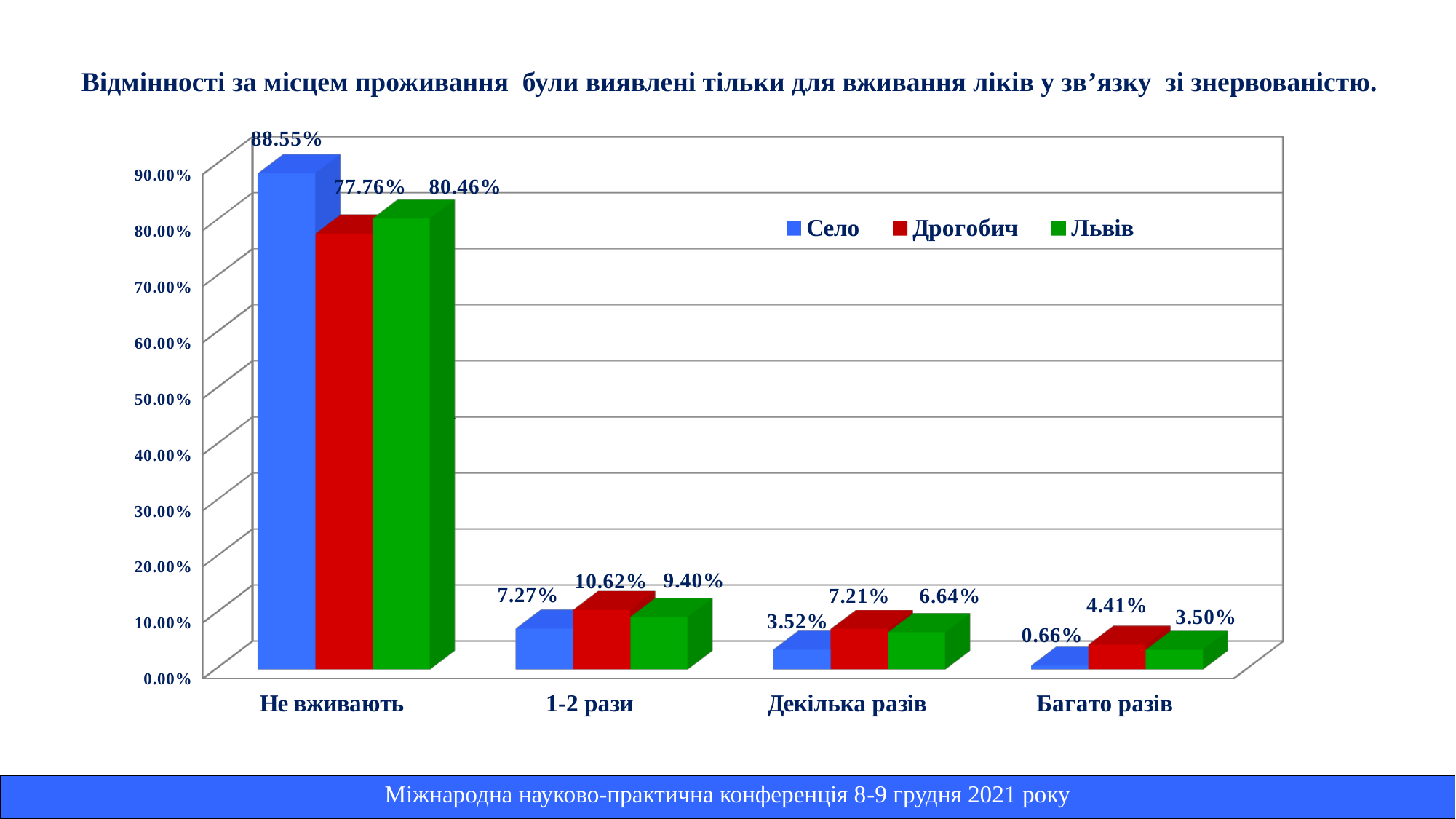

# Відмінності за місцем проживання  були виявлені тільки для вживання ліків у зв’язку  зі знервованістю.

[unsupported chart]

.
| Міжнародна науково-практична конференція 8-9 грудня 2021 року |
| --- |